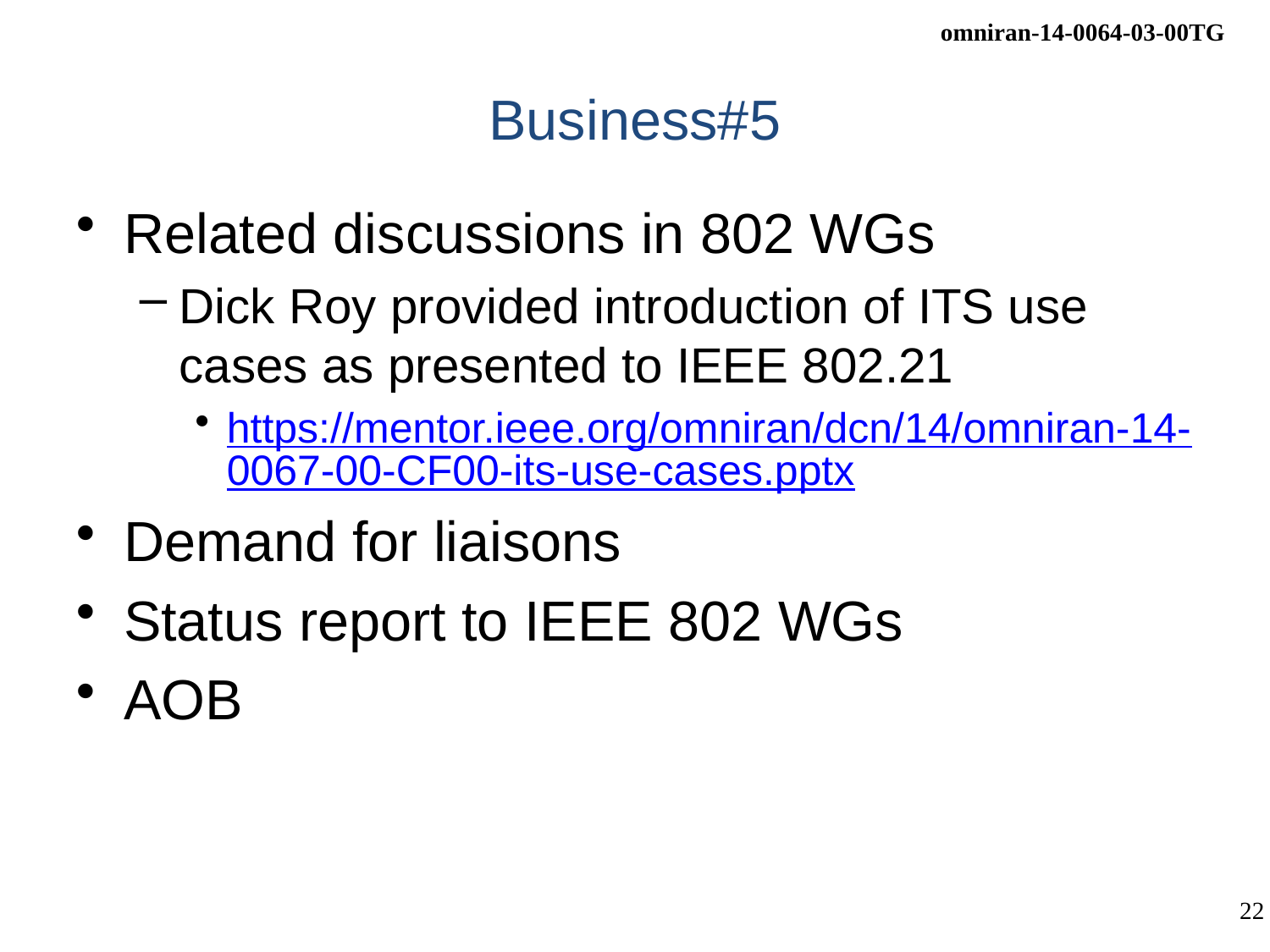

# Business#5
Related discussions in 802 WGs
Dick Roy provided introduction of ITS use cases as presented to IEEE 802.21
https://mentor.ieee.org/omniran/dcn/14/omniran-14-0067-00-CF00-its-use-cases.pptx
Demand for liaisons
Status report to IEEE 802 WGs
AOB